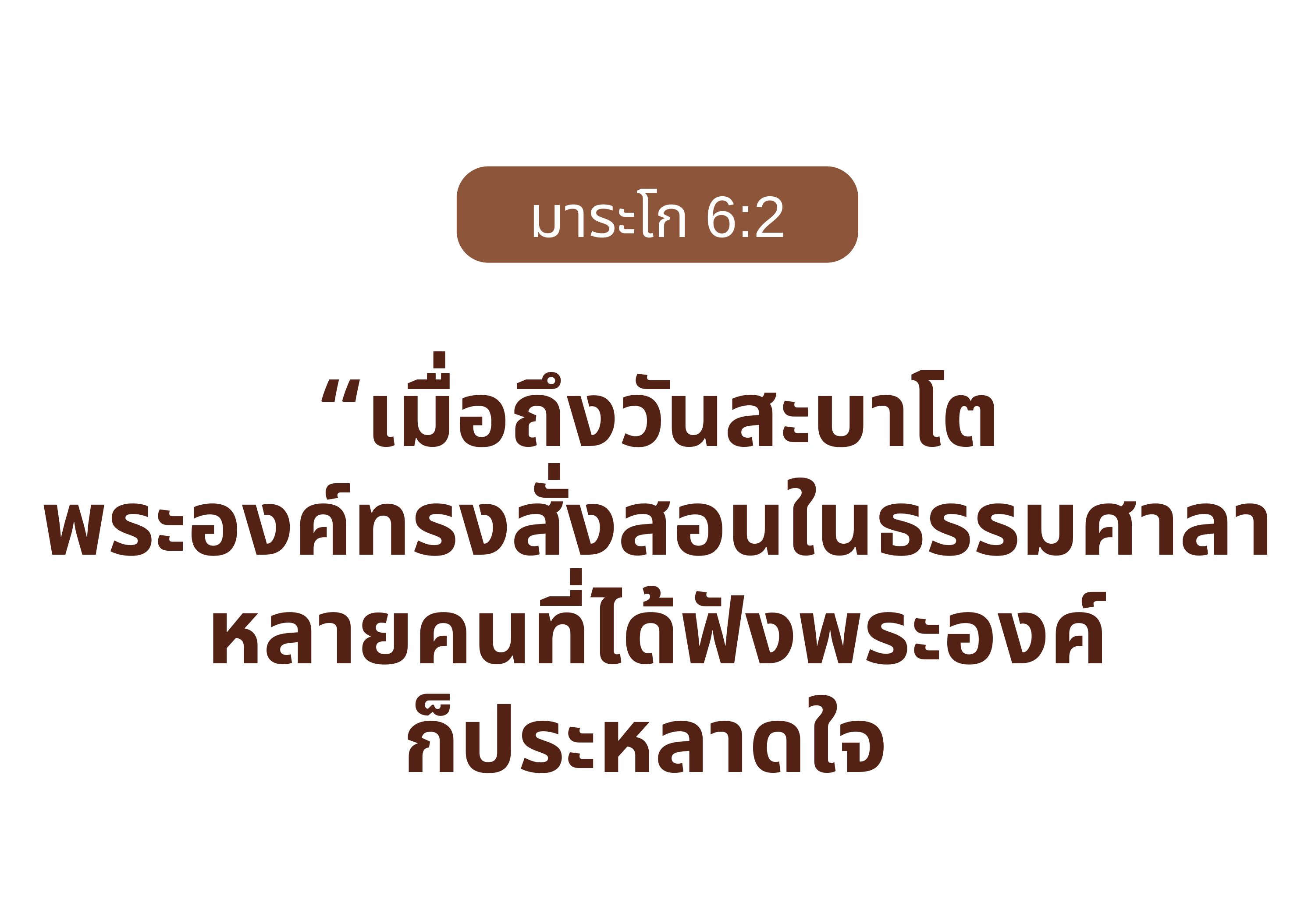

มาระโก 6:2
“เมื่อถึงวันสะบาโต
 พระองค์ทรงสั่งสอนในธรรมศาลา
หลายคนที่ได้ฟังพระองค์
ก็ประหลาดใจ

‭‭